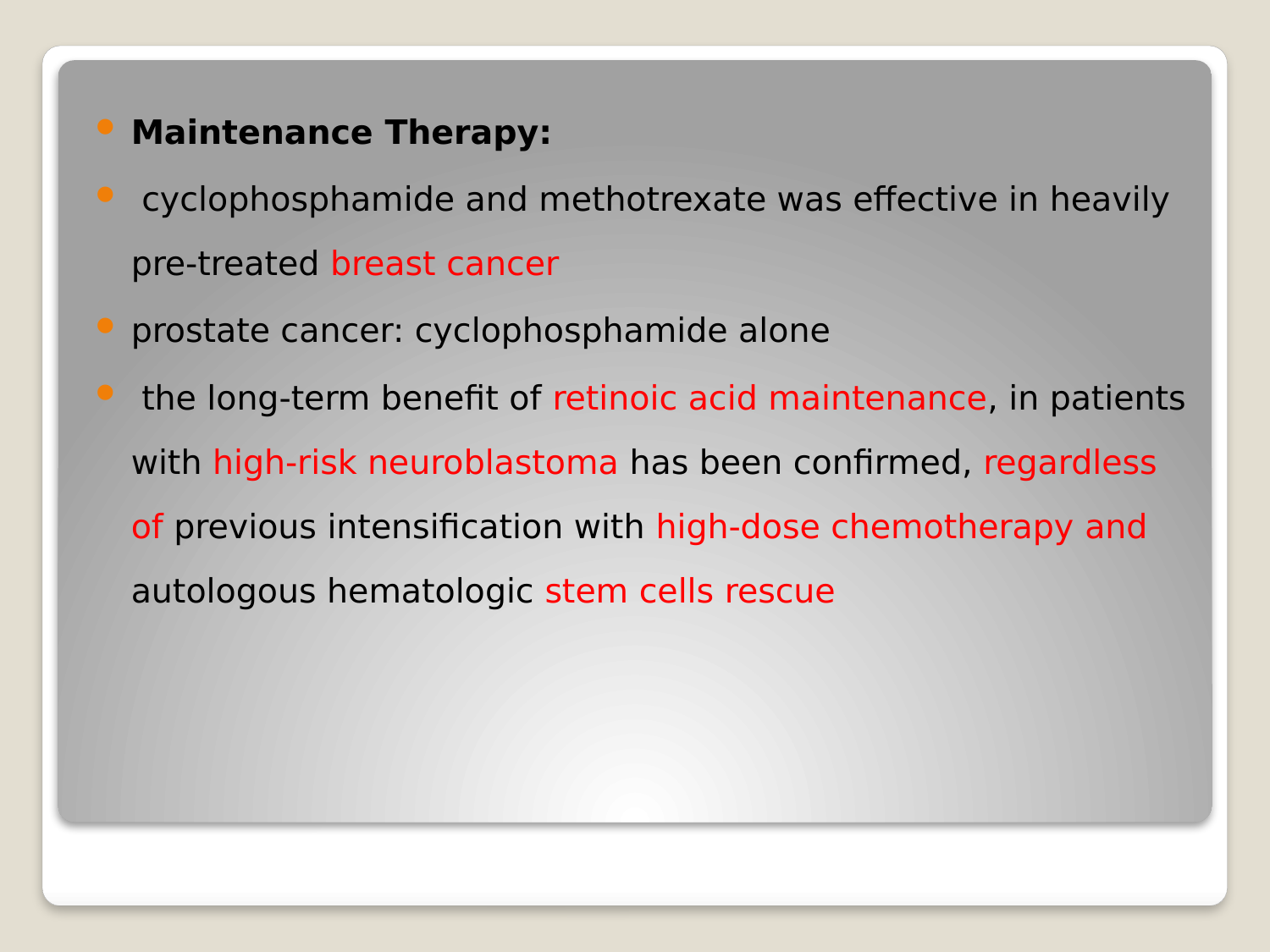

Maintenance Therapy:
 cyclophosphamide and methotrexate was effective in heavily pre-treated breast cancer
prostate cancer: cyclophosphamide alone
 the long-term benefit of retinoic acid maintenance, in patients with high-risk neuroblastoma has been confirmed, regardless of previous intensification with high-dose chemotherapy and autologous hematologic stem cells rescue
#